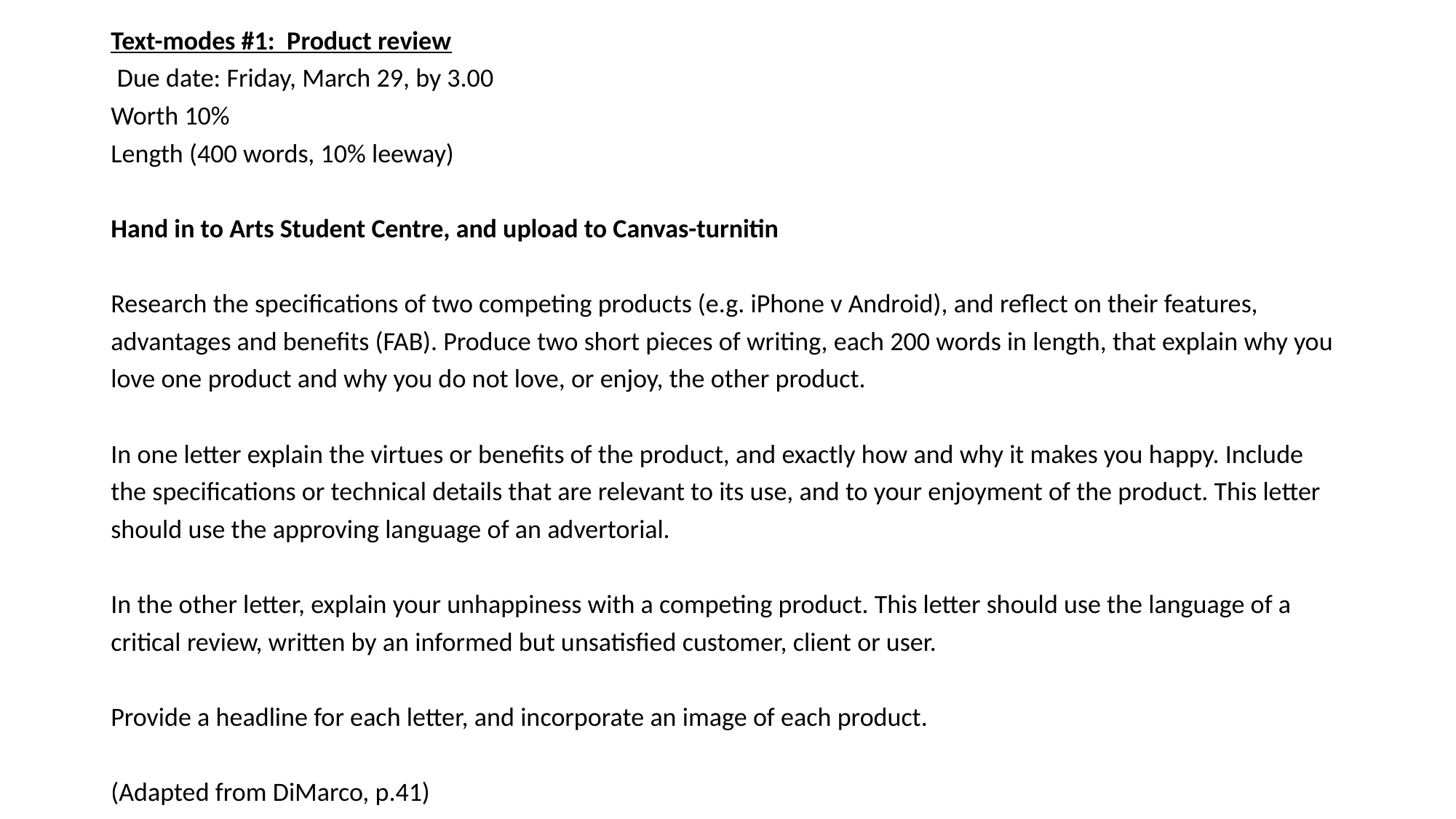

Text-modes #1:  Product review
 Due date: Friday, March 29, by 3.00
Worth 10%
Length (400 words, 10% leeway)

Hand in to Arts Student Centre, and upload to Canvas-turnitin

Research the specifications of two competing products (e.g. iPhone v Android), and reflect on their features, advantages and benefits (FAB). Produce two short pieces of writing, each 200 words in length, that explain why you love one product and why you do not love, or enjoy, the other product.

In one letter explain the virtues or benefits of the product, and exactly how and why it makes you happy. Include the specifications or technical details that are relevant to its use, and to your enjoyment of the product. This letter should use the approving language of an advertorial.

In the other letter, explain your unhappiness with a competing product. This letter should use the language of a critical review, written by an informed but unsatisfied customer, client or user.

Provide a headline for each letter, and incorporate an image of each product.

(Adapted from DiMarco, p.41)